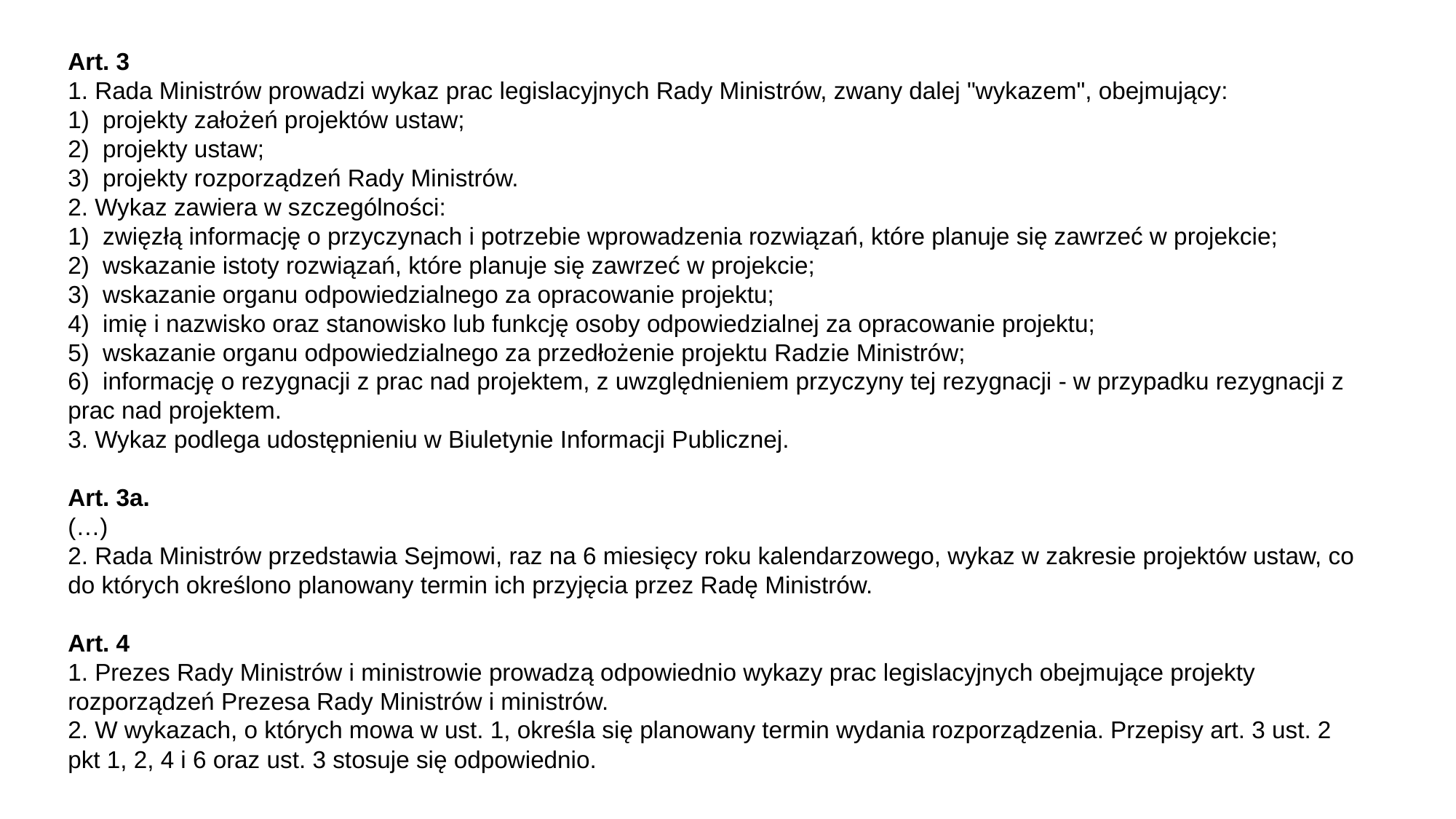

# Art. 3 1. Rada Ministrów prowadzi wykaz prac legislacyjnych Rady Ministrów, zwany dalej "wykazem", obejmujący: 1)  projekty założeń projektów ustaw; 2)  projekty ustaw; 3)  projekty rozporządzeń Rady Ministrów. 2. Wykaz zawiera w szczególności: 1)  zwięzłą informację o przyczynach i potrzebie wprowadzenia rozwiązań, które planuje się zawrzeć w projekcie; 2)  wskazanie istoty rozwiązań, które planuje się zawrzeć w projekcie; 3)  wskazanie organu odpowiedzialnego za opracowanie projektu; 4)  imię i nazwisko oraz stanowisko lub funkcję osoby odpowiedzialnej za opracowanie projektu; 5)  wskazanie organu odpowiedzialnego za przedłożenie projektu Radzie Ministrów; 6)  informację o rezygnacji z prac nad projektem, z uwzględnieniem przyczyny tej rezygnacji - w przypadku rezygnacji z prac nad projektem. 3. Wykaz podlega udostępnieniu w Biuletynie Informacji Publicznej. Art. 3a. (…) 2. Rada Ministrów przedstawia Sejmowi, raz na 6 miesięcy roku kalendarzowego, wykaz w zakresie projektów ustaw, co do których określono planowany termin ich przyjęcia przez Radę Ministrów. Art. 4 1. Prezes Rady Ministrów i ministrowie prowadzą odpowiednio wykazy prac legislacyjnych obejmujące projekty rozporządzeń Prezesa Rady Ministrów i ministrów. 2. W wykazach, o których mowa w ust. 1, określa się planowany termin wydania rozporządzenia. Przepisy art. 3 ust. 2 pkt 1, 2, 4 i 6 oraz ust. 3 stosuje się odpowiednio.